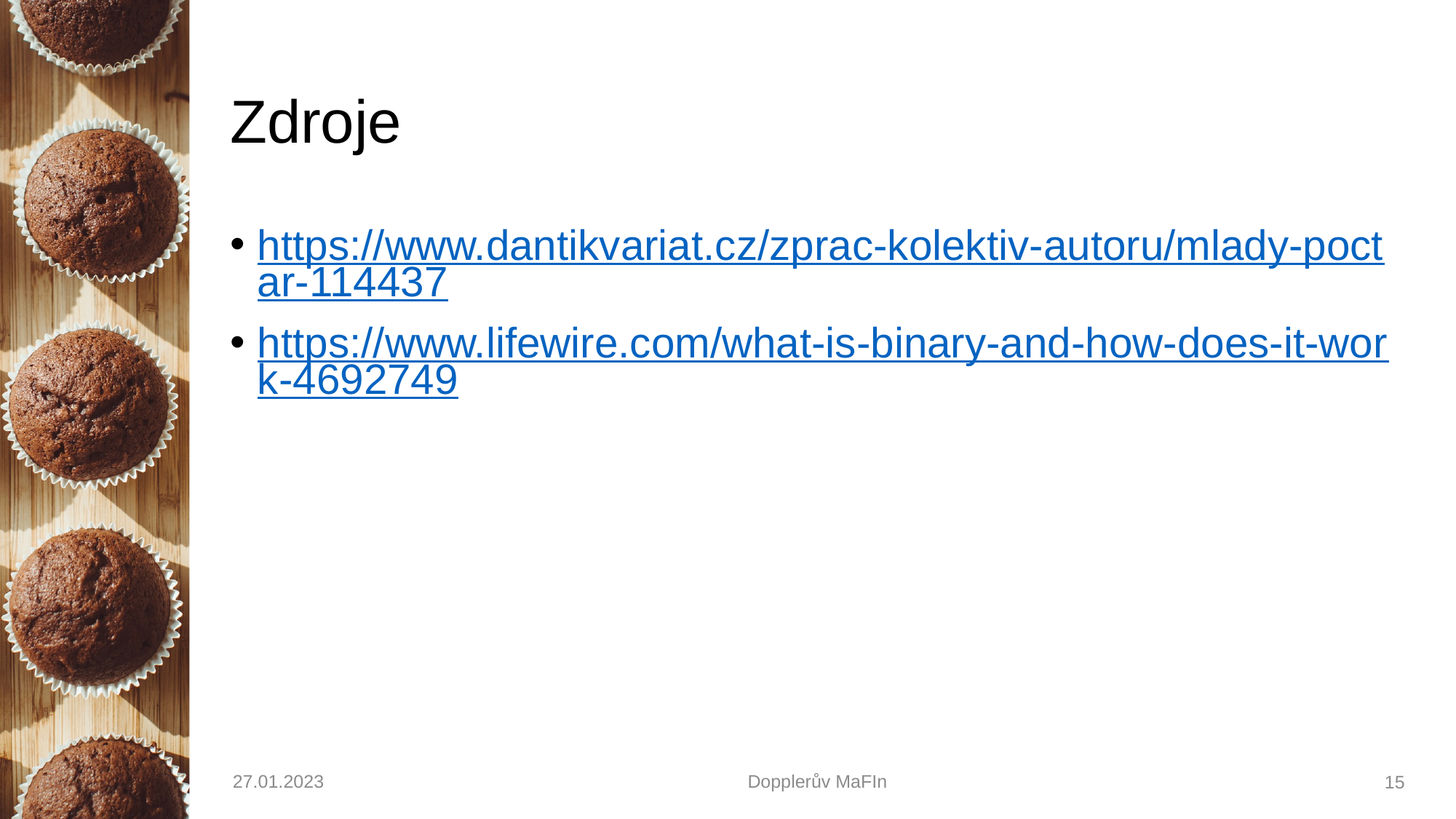

# Zdroje
https://www.dantikvariat.cz/zprac-kolektiv-autoru/mlady-poctar-114437
https://www.lifewire.com/what-is-binary-and-how-does-it-work-4692749

27.01.2023
Dopplerův MaFIn
15